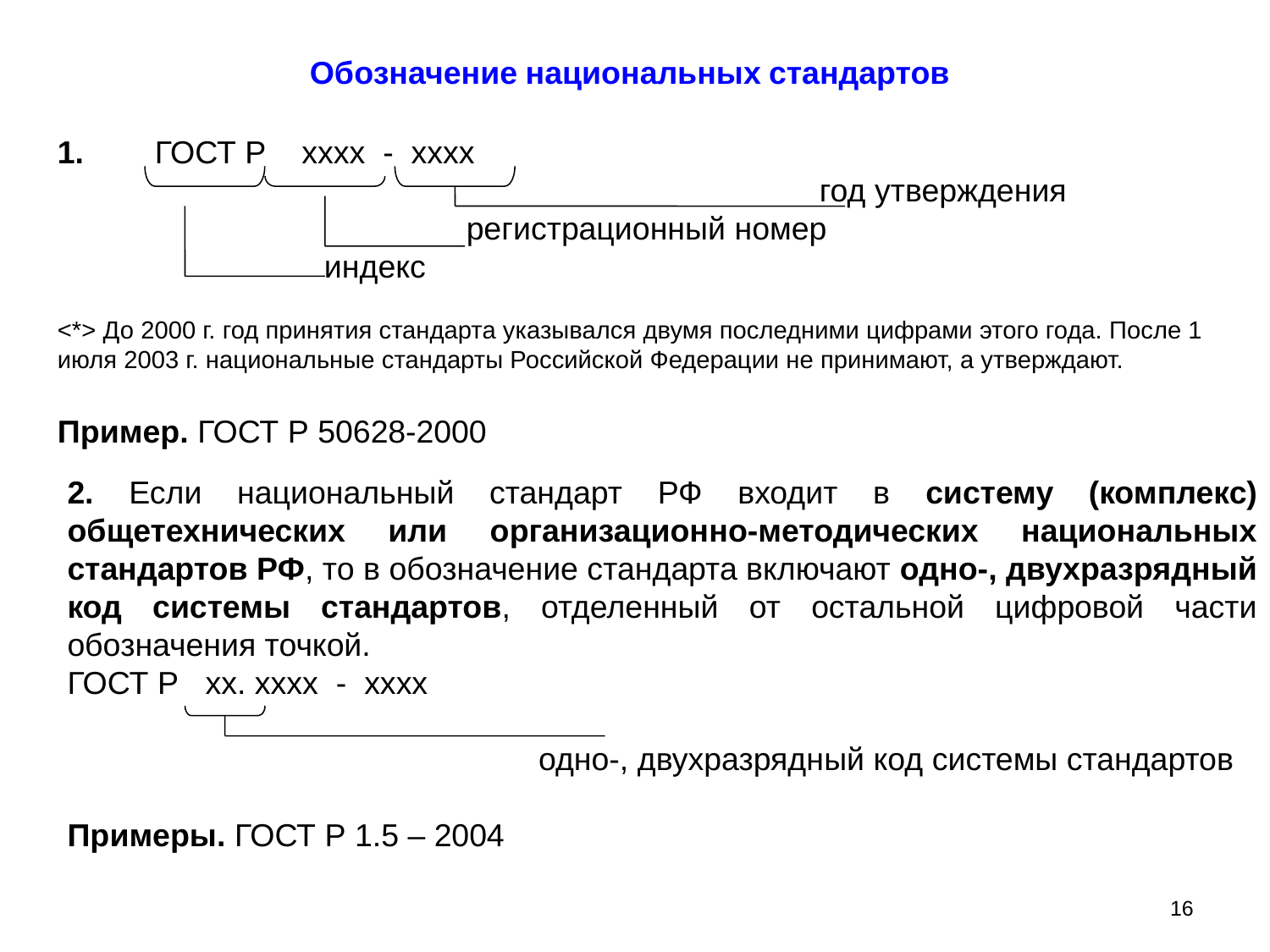

Обозначение национальных стандартов

1.        ГОСТ Р    хххх  -  хххх
						год утверждения
                                              регистрационный номер
                              индекс

<*> До 2000 г. год принятия стандарта указывался двумя последними цифрами этого года. После 1 июля 2003 г. национальные стандарты Российской Федерации не принимают, а утверждают.

Пример. ГОСТ Р 50628-2000

2. Если национальный стандарт РФ входит в систему (комплекс) общетехнических или организационно-методических национальных стандартов РФ, то в обозначение стандарта включают одно-, двухразрядный код системы стандартов, отделенный от остальной цифровой части обозначения точкой.
ГОСТ Р   хх. хххх  -  хххх

                                                     одно-, двухразрядный код системы стандартов
Примеры. ГОСТ Р 1.5 – 2004

16